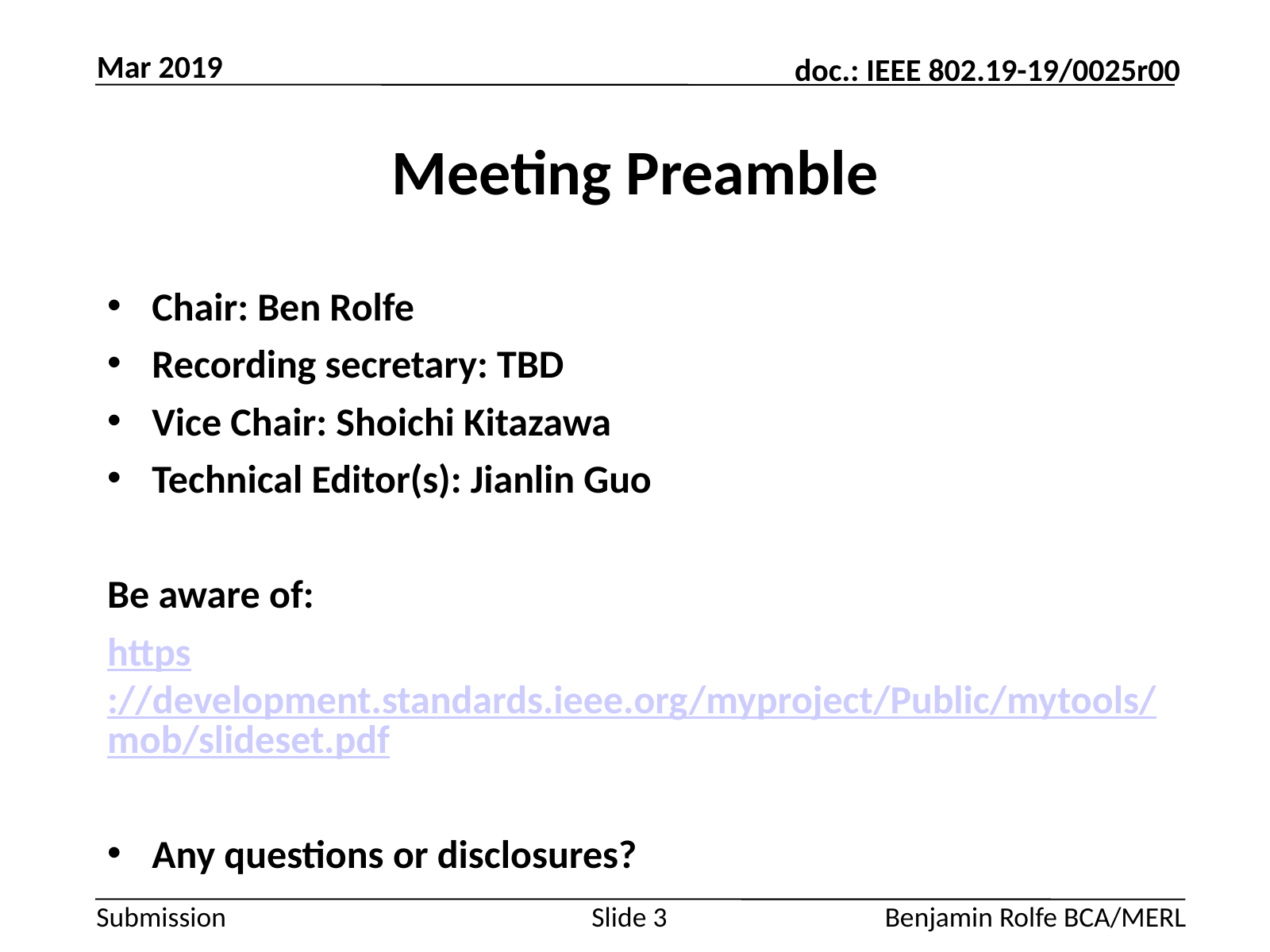

Mar 2019
# Meeting Preamble
Chair: Ben Rolfe
Recording secretary: TBD
Vice Chair: Shoichi Kitazawa
Technical Editor(s): Jianlin Guo

Be aware of:
https://development.standards.ieee.org/myproject/Public/mytools/mob/slideset.pdf

Any questions or disclosures?

Slide 3
Benjamin Rolfe BCA/MERL